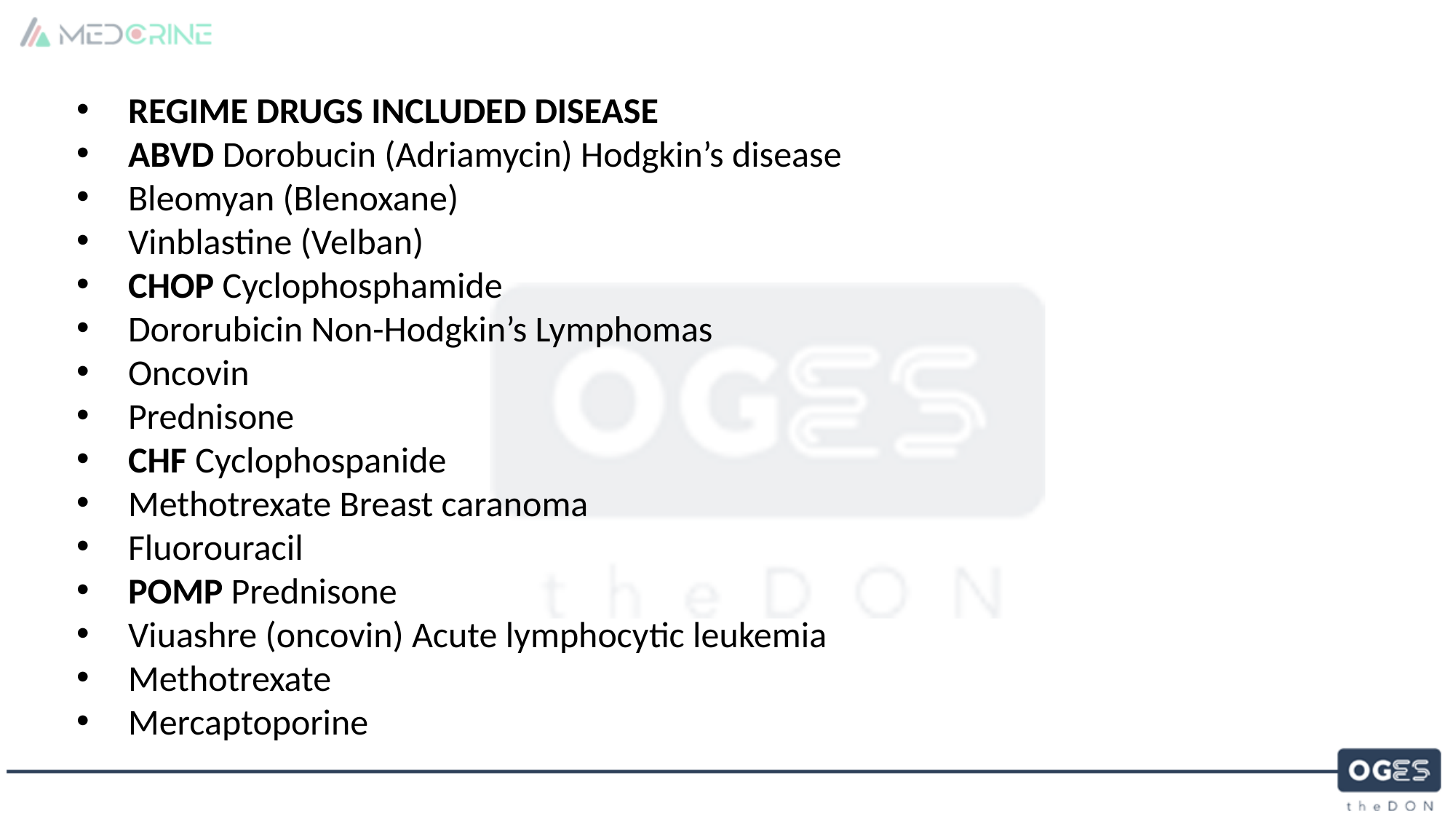

REGIME DRUGS INCLUDED DISEASE
ABVD Dorobucin (Adriamycin) Hodgkin’s disease
Bleomyan (Blenoxane)
Vinblastine (Velban)
CHOP Cyclophosphamide
Dororubicin Non-Hodgkin’s Lymphomas
Oncovin
Prednisone
CHF Cyclophospanide
Methotrexate Breast caranoma
Fluorouracil
POMP Prednisone
Viuashre (oncovin) Acute lymphocytic leukemia
Methotrexate
Mercaptoporine